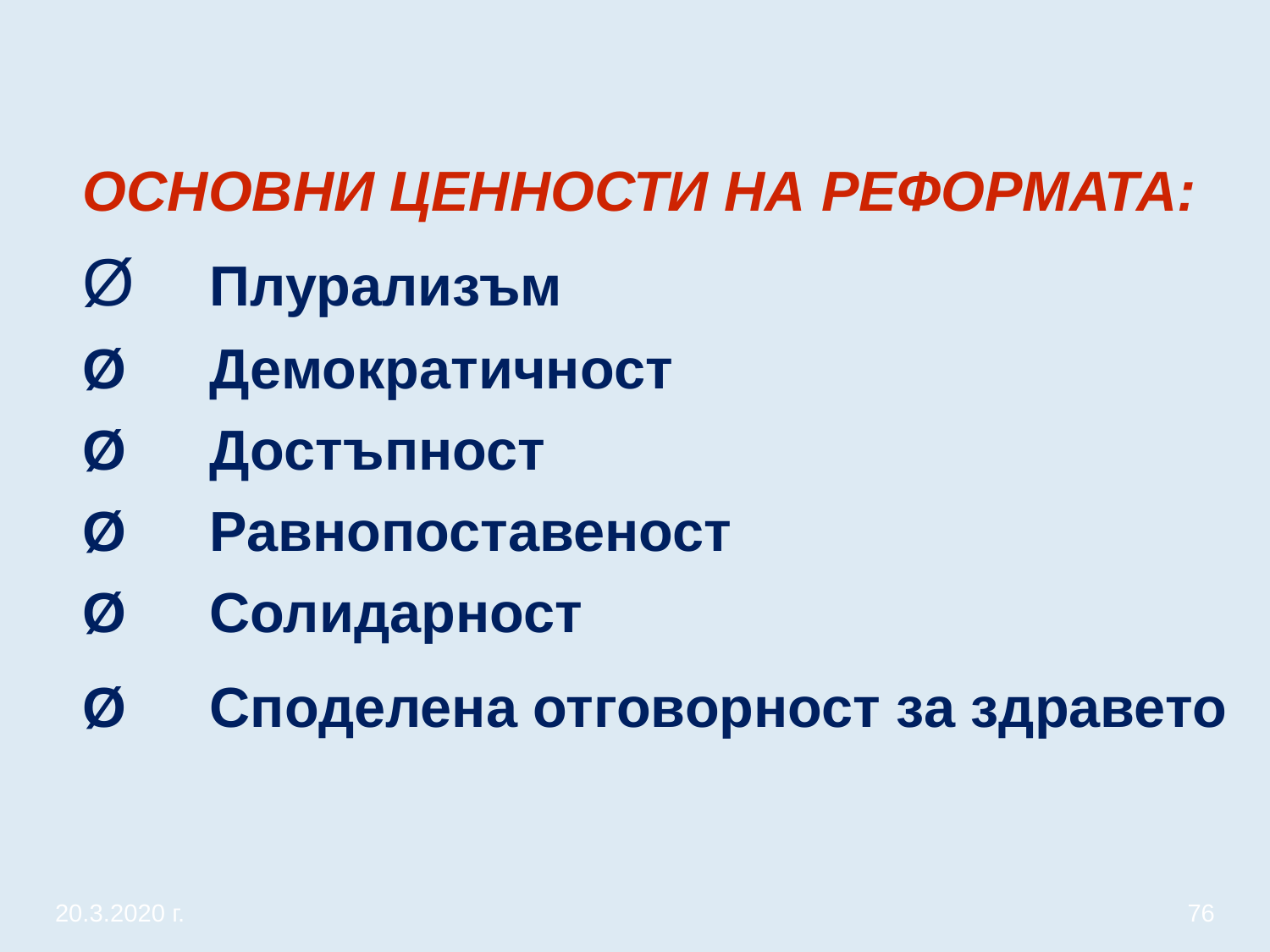

# ОСНОВНИ ЦЕННОСТИ НА РЕФОРМАТА: Ø 	Плурализъм Ø 	Демократичност Ø 	Достъпност Ø 	Равнопоставеност Ø 	Солидарност Ø 	Споделена отговорност за здравето
20.3.2020 г.
76